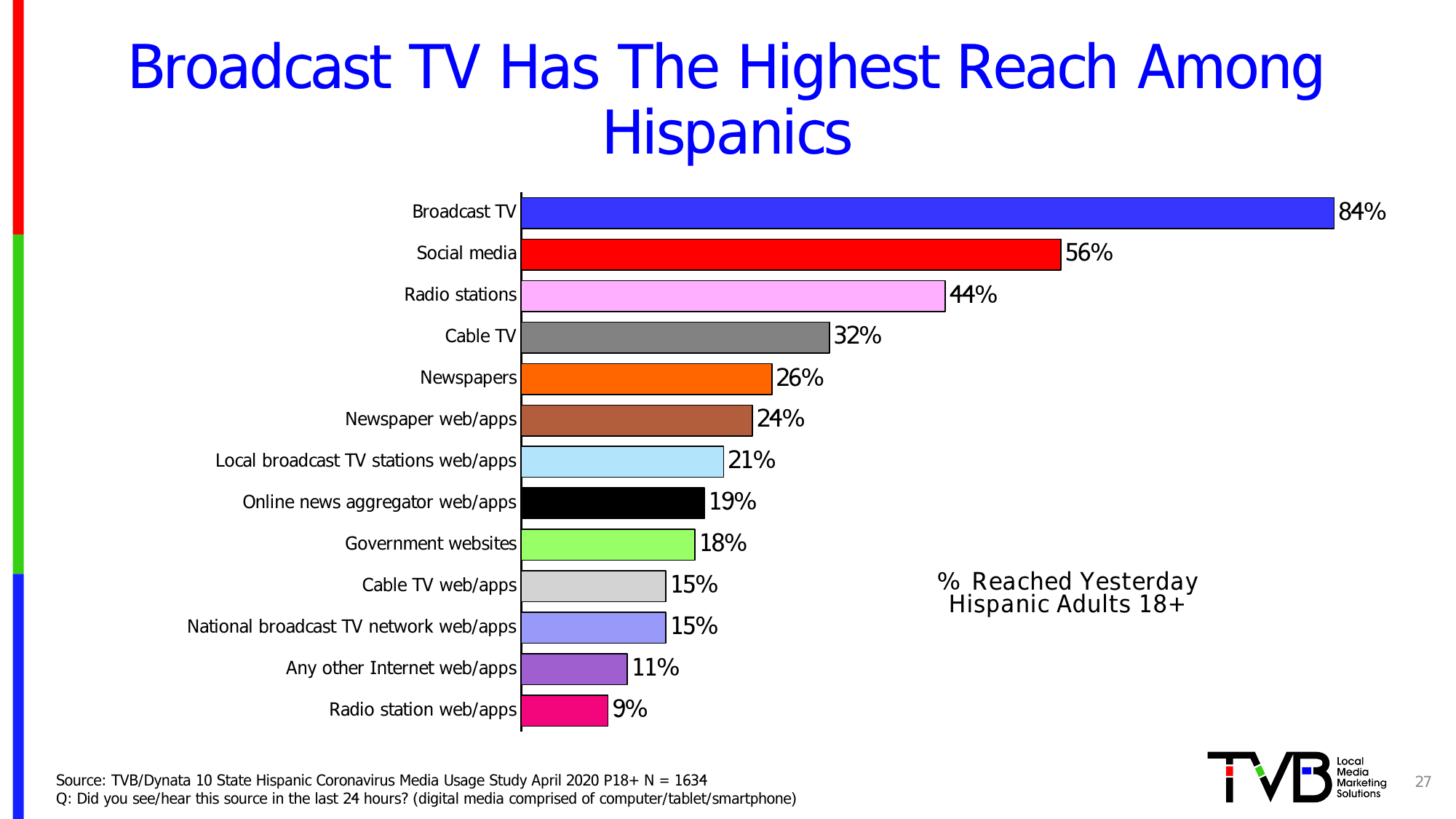

# Broadcast TV Has The Highest Reach Among Hispanics

### Chart: % Reached Yesterday
Hispanic Adults 18+

| Category | Column2 |
|---|---|
| Broadcast TV | 0.8436254980079682 |
| Social media | 0.56 |
| Radio stations | 0.44 |
| Cable TV | 0.32 |
| Newspapers | 0.26 |
| Newspaper web/apps | 0.24 |
| Local broadcast TV stations web/apps | 0.21 |
| Online news aggregator web/apps | 0.19 |
| Government websites | 0.18 |
| Cable TV web/apps | 0.15 |
| National broadcast TV network web/apps | 0.15 |
| Any other Internet web/apps | 0.11 |
| Radio station web/apps | 0.09 |
27
Source: TVB/Dynata 10 State Hispanic Coronavirus Media Usage Study April 2020 P18+ N = 1634
Q: Did you see/hear this source in the last 24 hours? (digital media comprised of computer/tablet/smartphone)